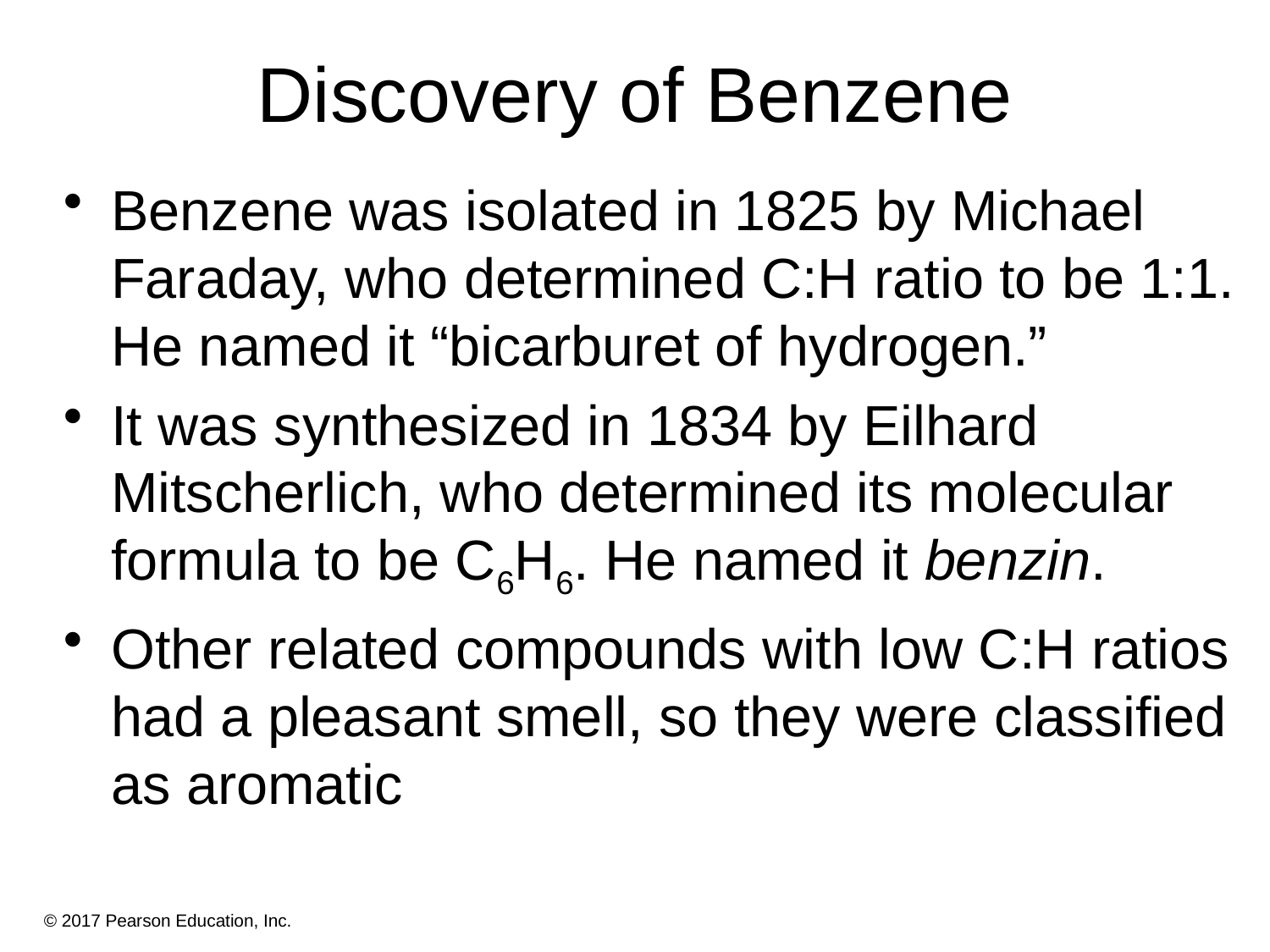

# Discovery of Benzene
Benzene was isolated in 1825 by Michael Faraday, who determined C:H ratio to be 1:1. He named it “bicarburet of hydrogen.”
It was synthesized in 1834 by Eilhard Mitscherlich, who determined its molecular formula to be C6H6. He named it benzin.
Other related compounds with low C:H ratios had a pleasant smell, so they were classified as aromatic